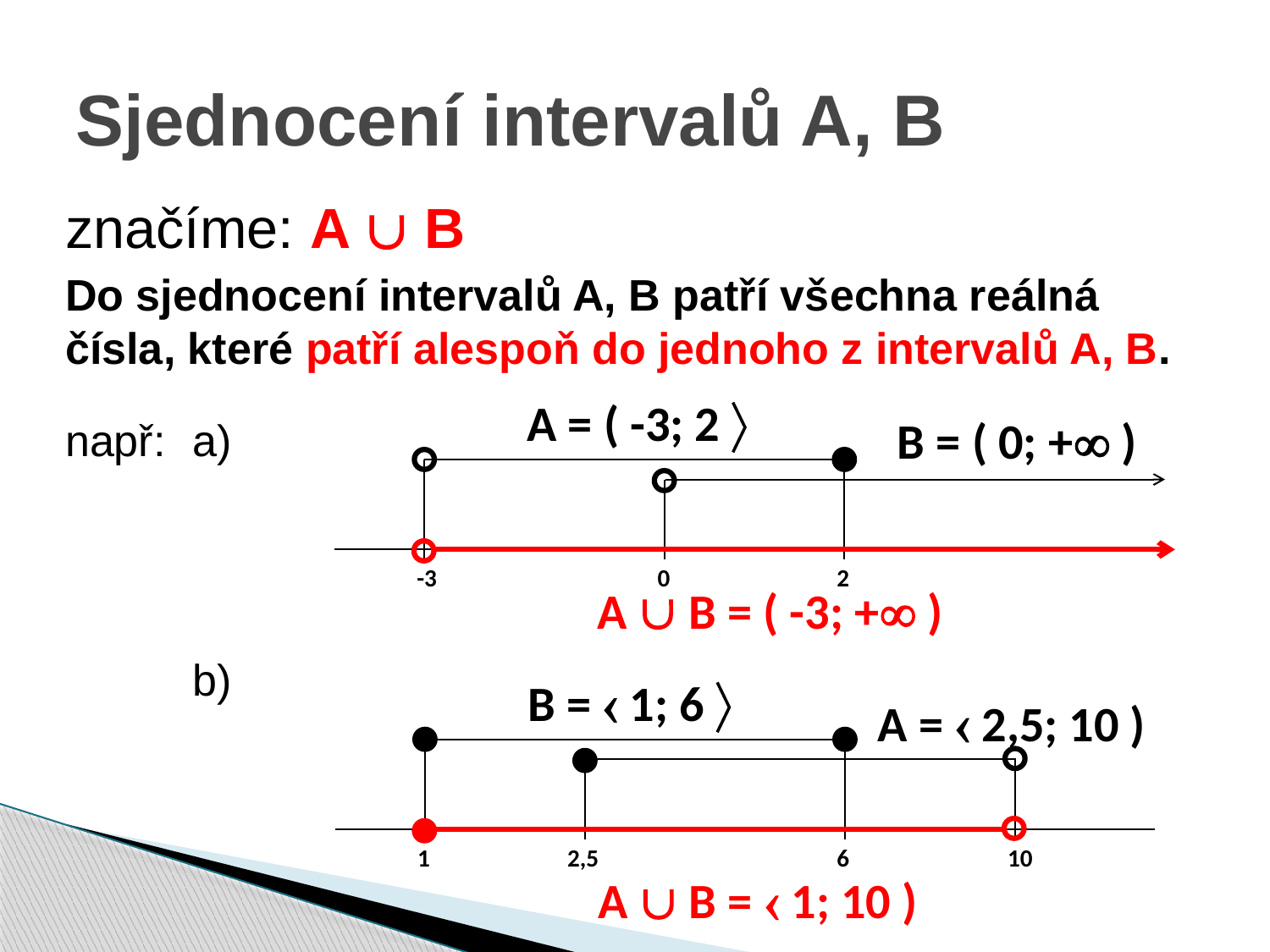

# Sjednocení intervalů A, B
značíme: A ∪ B
Do sjednocení intervalů A, B patří všechna reálná čísla, které patří alespoň do jednoho z intervalů A, B.

např:	a)

	b)
A = ( -3; 2 〉
B = ( 0; +∞ )

-3
0
2
A ∪ B = ( -3; +∞ )
B = 〈 1; 6 〉
A = 〈 2,5; 10 )

1
2,5
6
10
A ∪ B = 〈 1; 10 )